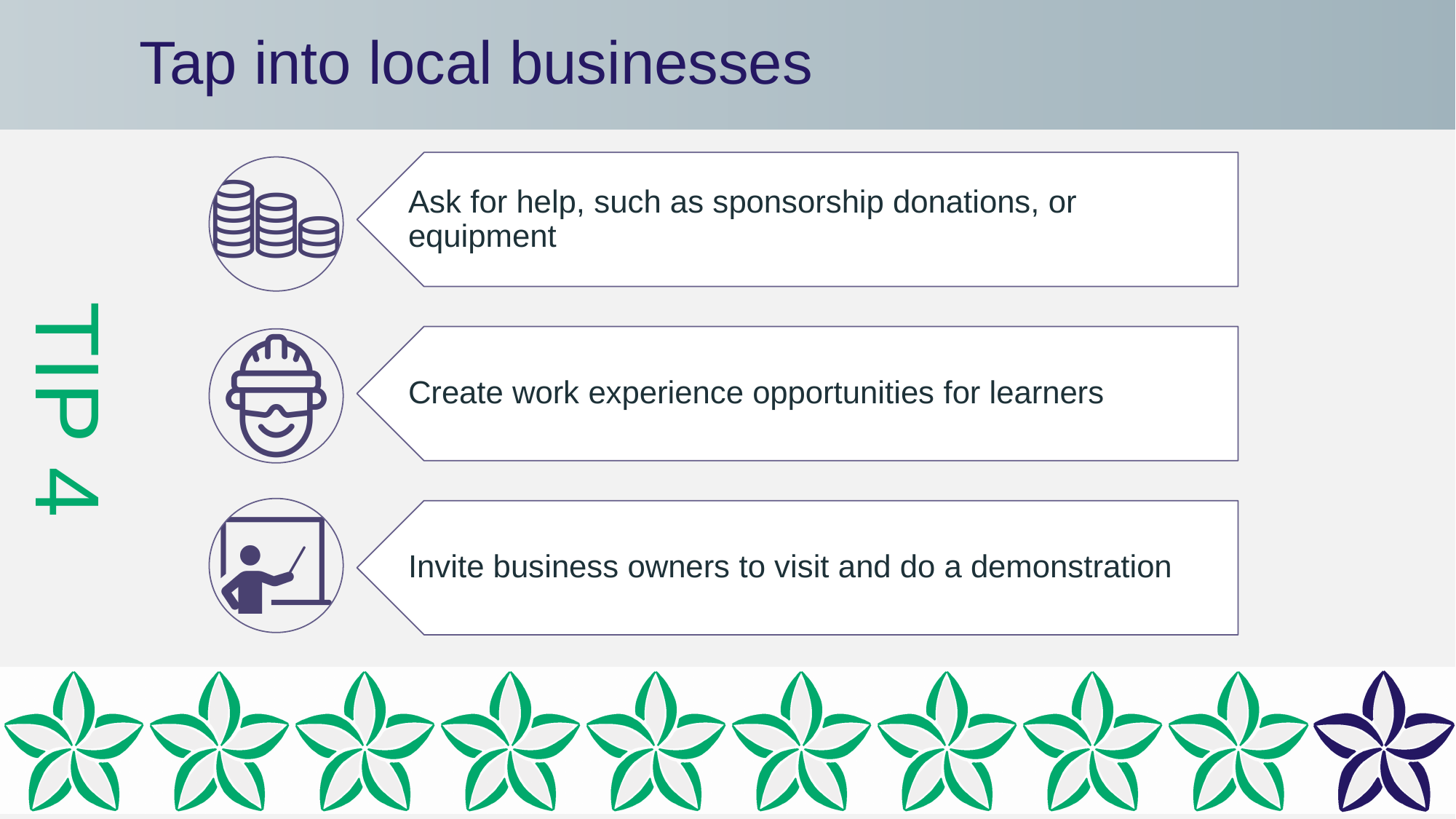

# Tap into local businesses
TIP 4
Ask for help, such as sponsorship donations, or equipment
Create work experience opportunities for learners
Invite business owners to visit and do a demonstration